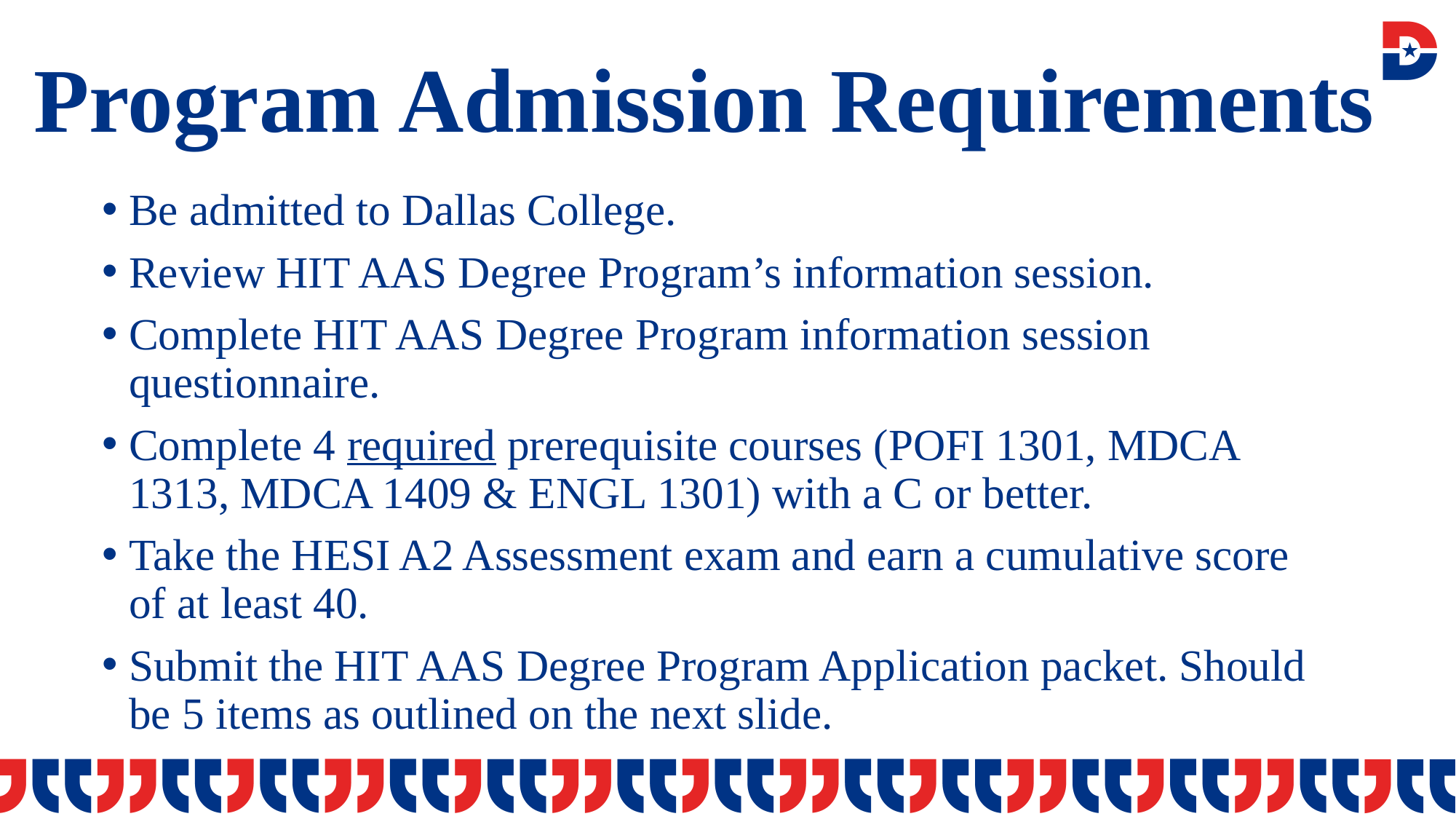

# Program Admission Requirements
Be admitted to Dallas College.
Review HIT AAS Degree Program’s information session.
Complete HIT AAS Degree Program information session questionnaire.
Complete 4 required prerequisite courses (POFI 1301, MDCA 1313, MDCA 1409 & ENGL 1301) with a C or better.
Take the HESI A2 Assessment exam and earn a cumulative score of at least 40.
Submit the HIT AAS Degree Program Application packet. Should be 5 items as outlined on the next slide.